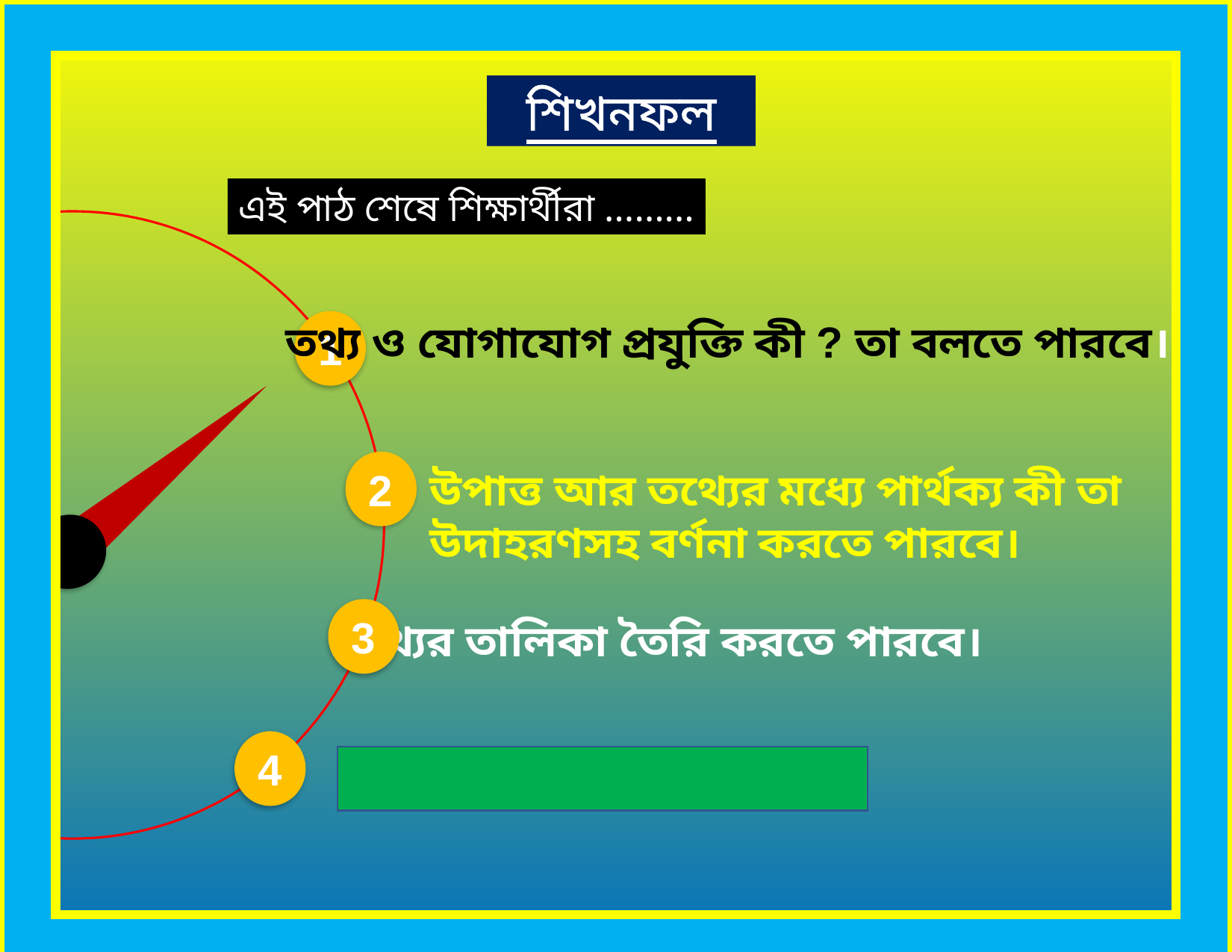

শিখনফল
এই পাঠ শেষে শিক্ষার্থীরা ………

তথ্য ও যোগাযোগ প্রযুক্তি কী ? তা বলতে পারবে।
1
2
উপাত্ত আর তথ্যের মধ্যে পার্থক্য কী তা উদাহরণসহ বর্ণনা করতে পারবে।
3
তথ্যের তালিকা তৈরি করতে পারবে।
4